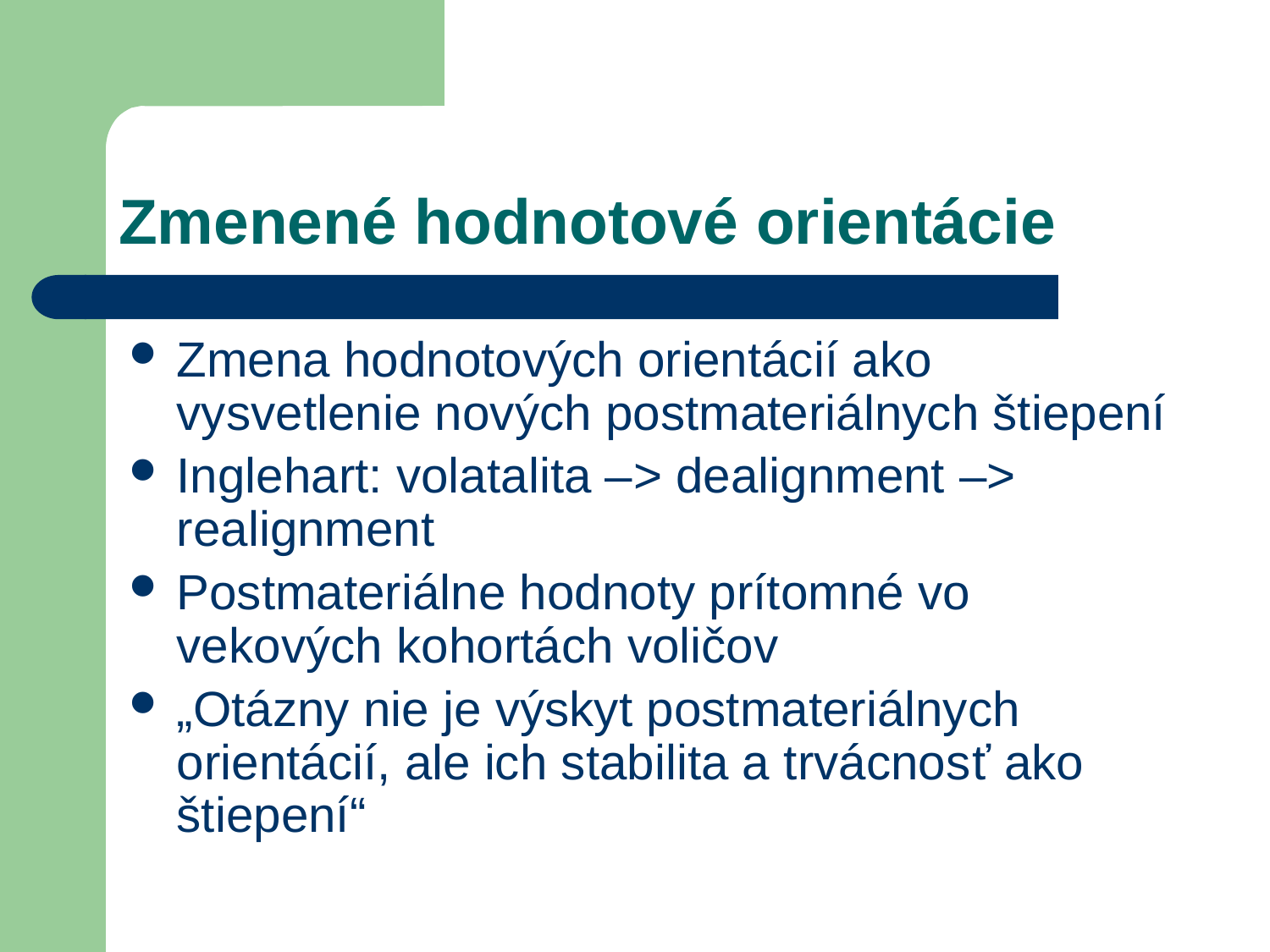

# Zmenené hodnotové orientácie
Zmena hodnotových orientácií ako vysvetlenie nových postmateriálnych štiepení
Inglehart: volatalita –> dealignment –>   realignment
Postmateriálne hodnoty prítomné vo vekových kohortách voličov
„Otázny nie je výskyt postmateriálnych orientácií, ale ich stabilita a trvácnosť ako štiepení“